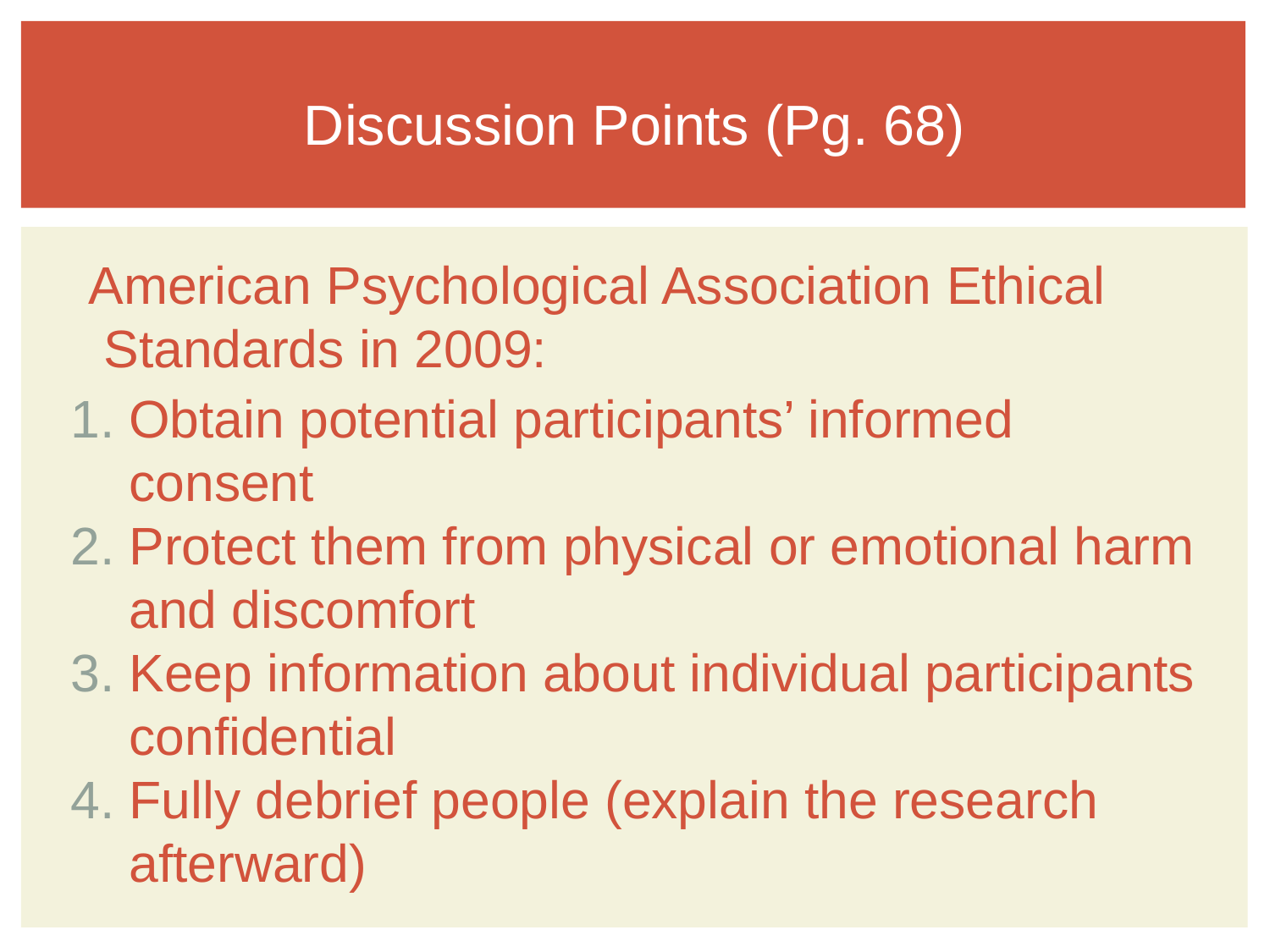

# Discussion Points (Pg. 68)
American Psychological Association Ethical Standards in 2009:
Obtain potential participants’ informed consent
Protect them from physical or emotional harm and discomfort
Keep information about individual participants confidential
Fully debrief people (explain the research afterward)